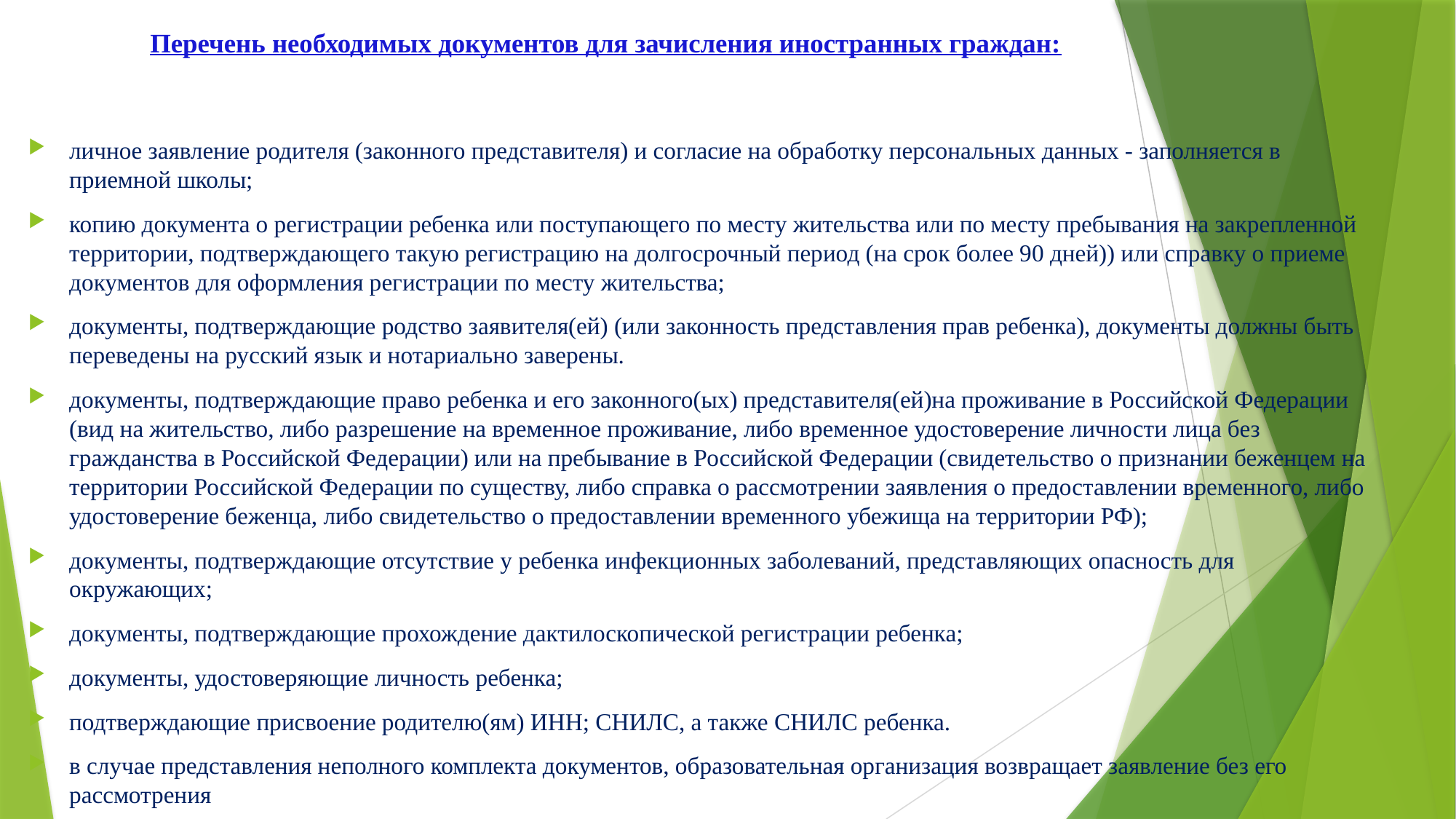

# Перечень необходимых документов для зачисления иностранных граждан:
личное заявление родителя (законного представителя) и согласие на обработку персональных данных - заполняется в приемной школы;
копию документа о регистрации ребенка или поступающего по месту жительства или по месту пребывания на закрепленной территории, подтверждающего такую регистрацию на долгосрочный период (на срок более 90 дней)) или справку о приеме документов для оформления регистрации по месту жительства;
документы, подтверждающие родство заявителя(ей) (или законность представления прав ребенка), документы должны быть переведены на русский язык и нотариально заверены.
документы, подтверждающие право ребенка и его законного(ых) представителя(ей)на проживание в Российской Федерации (вид на жительство, либо разрешение на временное проживание, либо временное удостоверение личности лица без гражданства в Российской Федерации) или на пребывание в Российской Федерации (свидетельство о признании беженцем на территории Российской Федерации по существу, либо справка о рассмотрении заявления о предоставлении временного, либо удостоверение беженца, либо свидетельство о предоставлении временного убежища на территории РФ);
документы, подтверждающие отсутствие у ребенка инфекционных заболеваний, представляющих опасность для окружающих;
документы, подтверждающие прохождение дактилоскопической регистрации ребенка;
документы, удостоверяющие личность ребенка;
подтверждающие присвоение родителю(ям) ИНН; СНИЛС, а также СНИЛС ребенка.
в случае представления неполного комплекта документов, образовательная организация возвращает заявление без его рассмотрения